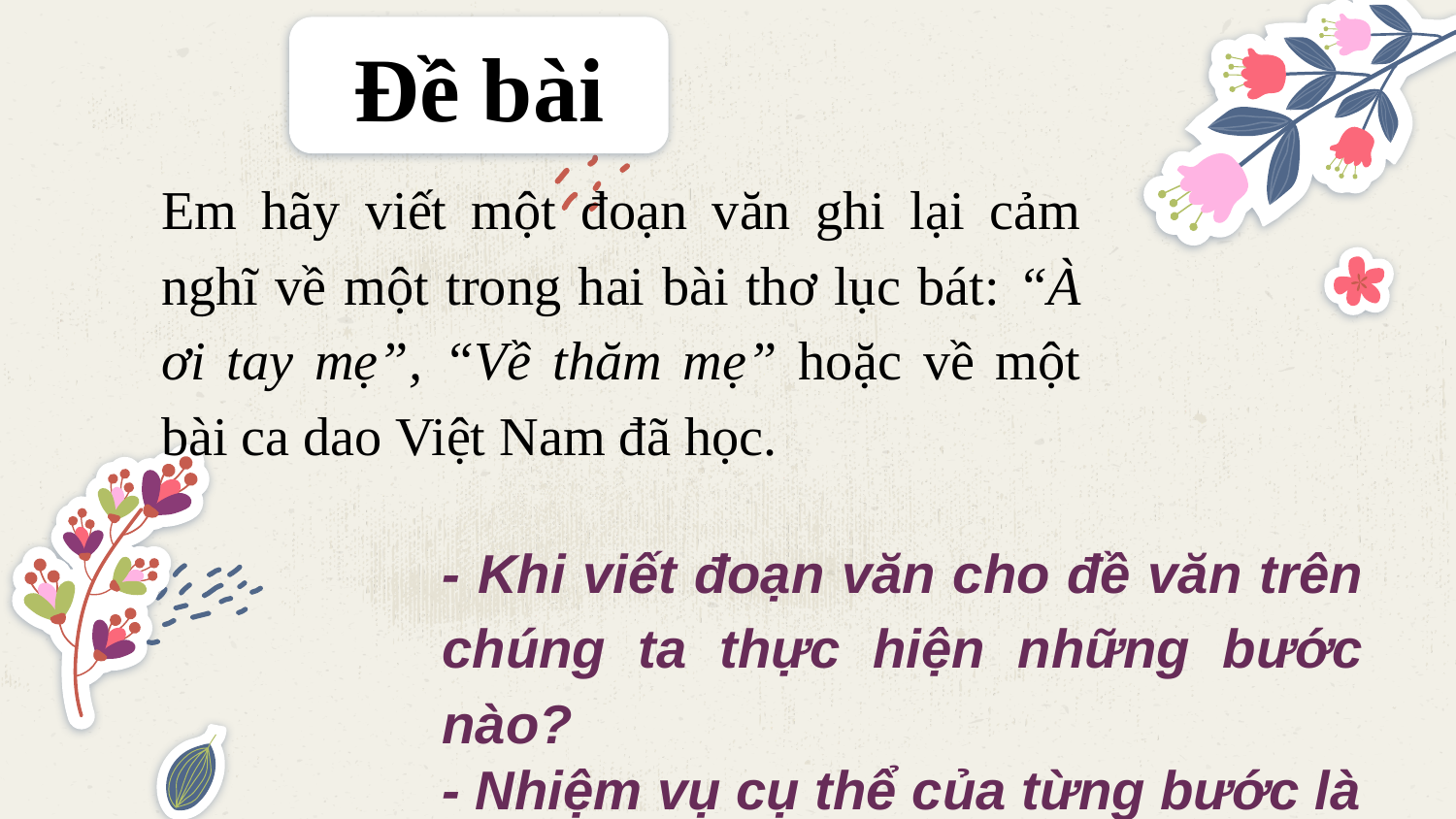

# Đề bài
Em hãy viết một đoạn văn ghi lại cảm nghĩ về một trong hai bài thơ lục bát: “À ơi tay mẹ”, “Về thăm mẹ” hoặc về một bài ca dao Việt Nam đã học.

- Khi viết đoạn văn cho đề văn trên chúng ta thực hiện những bước nào?
- Nhiệm vụ cụ thể của từng bước là gì?